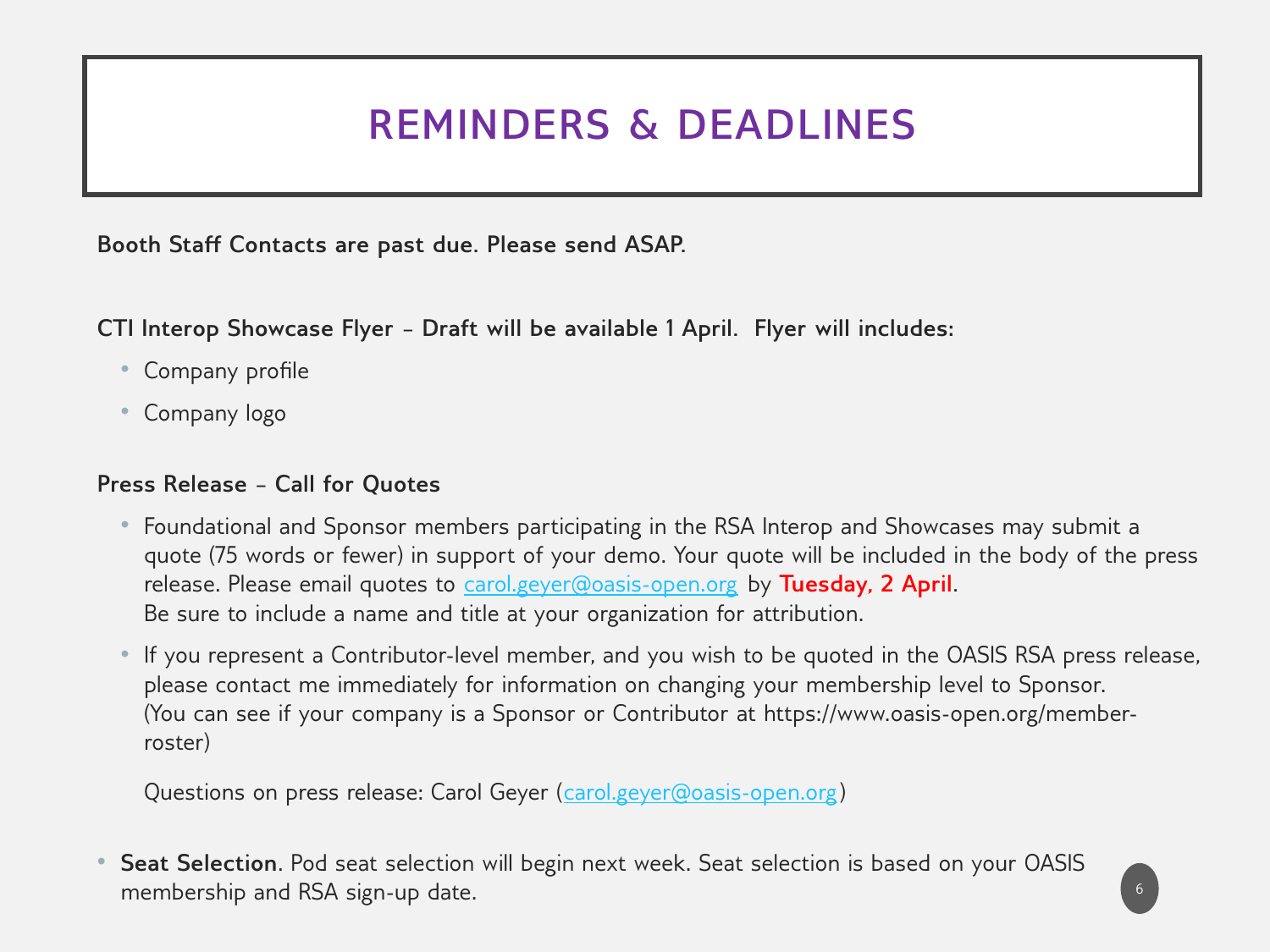

# Reminders & Deadlines
Booth Staff Contacts are past due. Please send ASAP.

CTI Interop Showcase Flyer – Draft will be available 1 April.  Flyer will includes:
Company profile
Company logo
Press Release – Call for Quotes
Foundational and Sponsor members participating in the RSA Interop and Showcases may submit a quote (75 words or fewer) in support of your demo. Your quote will be included in the body of the press release. Please email quotes to carol.geyer@oasis-open.org by Tuesday, 2 April.
Be sure to include a name and title at your organization for attribution.
If you represent a Contributor-level member, and you wish to be quoted in the OASIS RSA press release, please contact me immediately for information on changing your membership level to Sponsor.
(You can see if your company is a Sponsor or Contributor at https://www.oasis-open.org/member-roster)
Questions on press release: Carol Geyer (carol.geyer@oasis-open.org)
Seat Selection. Pod seat selection will begin next week. Seat selection is based on your OASIS membership and RSA sign-up date.
6